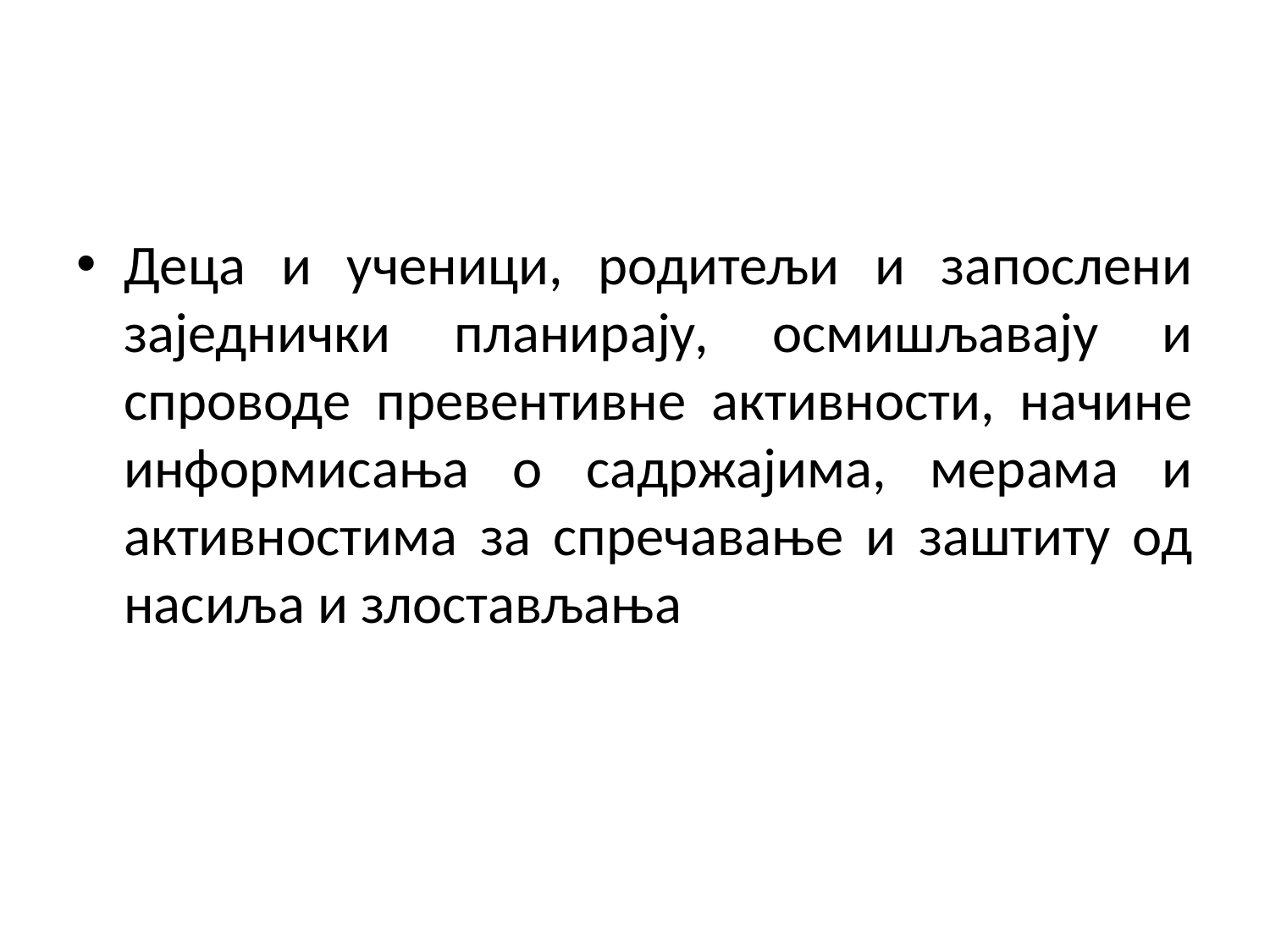

Деца и ученици, родитељи и запослени заједнички планирају, осмишљавају и спроводе превентивне активности, начине информисања о садржајима, мерама и активностима за спречавање и заштиту од насиља и злостављања